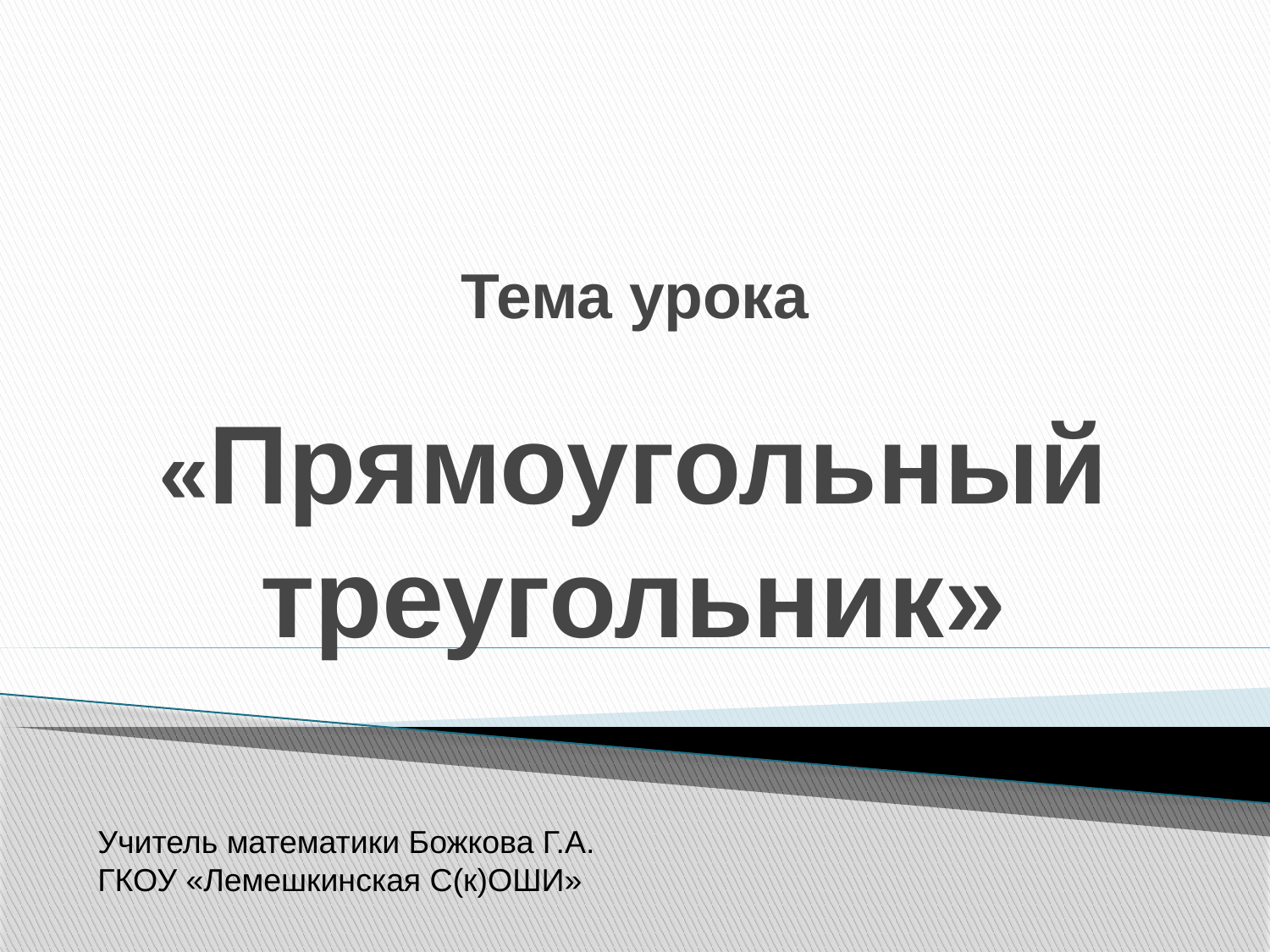

# Тема урока
«Прямоугольный треугольник»
Учитель математики Божкова Г.А.
ГКОУ «Лемешкинская С(к)ОШИ»